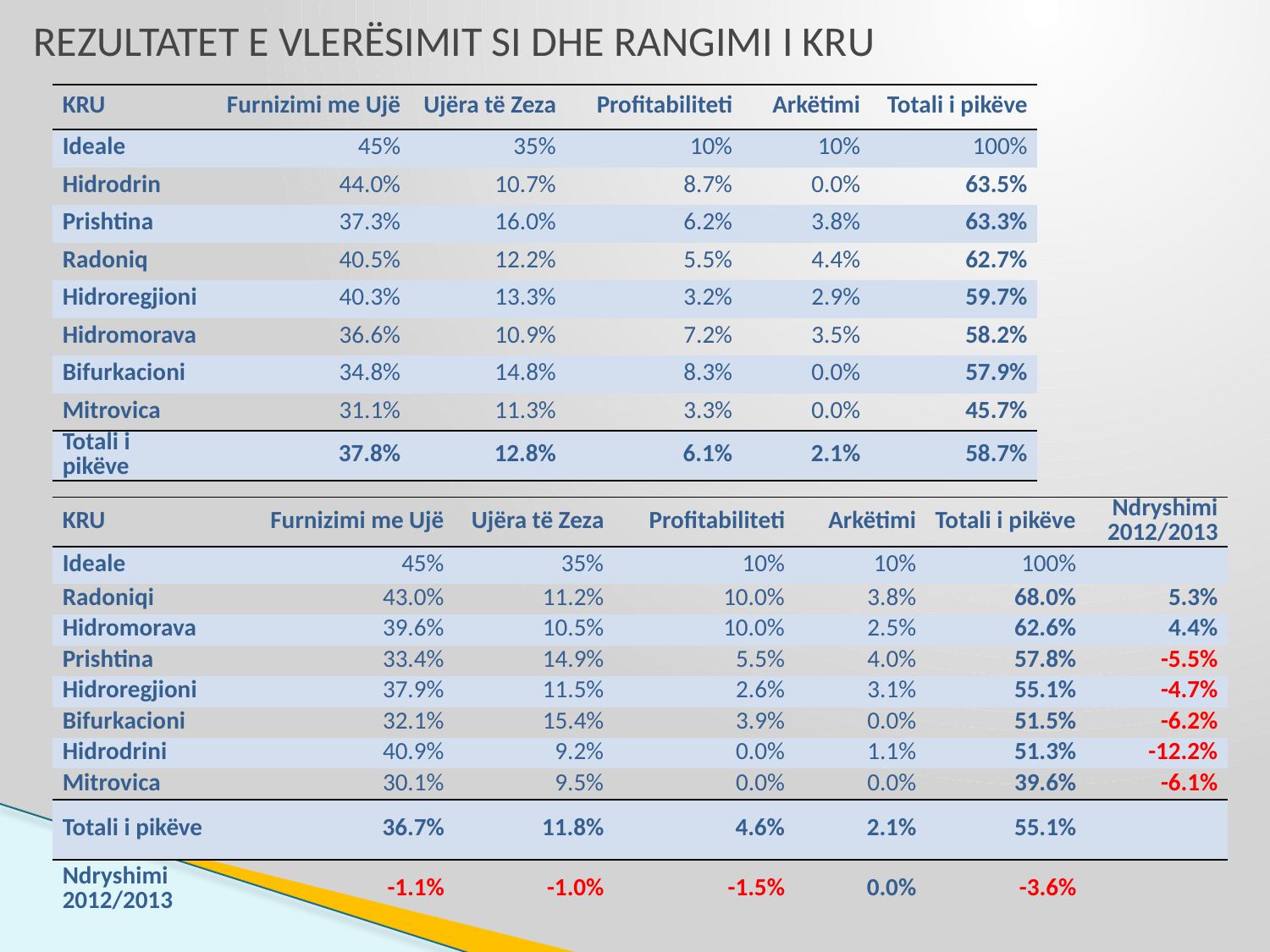

# REZULTATET E VLERËSIMIT SI DHE RANGIMI I KRU
| KRU | Furnizimi me Ujë | Ujëra të Zeza | Profitabiliteti | Arkëtimi | Totali i pikëve |
| --- | --- | --- | --- | --- | --- |
| Ideale | 45% | 35% | 10% | 10% | 100% |
| Hidrodrin | 44.0% | 10.7% | 8.7% | 0.0% | 63.5% |
| Prishtina | 37.3% | 16.0% | 6.2% | 3.8% | 63.3% |
| Radoniq | 40.5% | 12.2% | 5.5% | 4.4% | 62.7% |
| Hidroregjioni | 40.3% | 13.3% | 3.2% | 2.9% | 59.7% |
| Hidromorava | 36.6% | 10.9% | 7.2% | 3.5% | 58.2% |
| Bifurkacioni | 34.8% | 14.8% | 8.3% | 0.0% | 57.9% |
| Mitrovica | 31.1% | 11.3% | 3.3% | 0.0% | 45.7% |
| Totali i pikëve | 37.8% | 12.8% | 6.1% | 2.1% | 58.7% |
| KRU | Furnizimi me Ujë | Ujëra të Zeza | Profitabiliteti | Arkëtimi | Totali i pikëve | Ndryshimi 2012/2013 |
| --- | --- | --- | --- | --- | --- | --- |
| Ideale | 45% | 35% | 10% | 10% | 100% |  |
| Radoniqi | 43.0% | 11.2% | 10.0% | 3.8% | 68.0% | 5.3% |
| Hidromorava | 39.6% | 10.5% | 10.0% | 2.5% | 62.6% | 4.4% |
| Prishtina | 33.4% | 14.9% | 5.5% | 4.0% | 57.8% | -5.5% |
| Hidroregjioni | 37.9% | 11.5% | 2.6% | 3.1% | 55.1% | -4.7% |
| Bifurkacioni | 32.1% | 15.4% | 3.9% | 0.0% | 51.5% | -6.2% |
| Hidrodrini | 40.9% | 9.2% | 0.0% | 1.1% | 51.3% | -12.2% |
| Mitrovica | 30.1% | 9.5% | 0.0% | 0.0% | 39.6% | -6.1% |
| Totali i pikëve | 36.7% | 11.8% | 4.6% | 2.1% | 55.1% |  |
| Ndryshimi 2012/2013 | -1.1% | -1.0% | -1.5% | 0.0% | -3.6% |  |